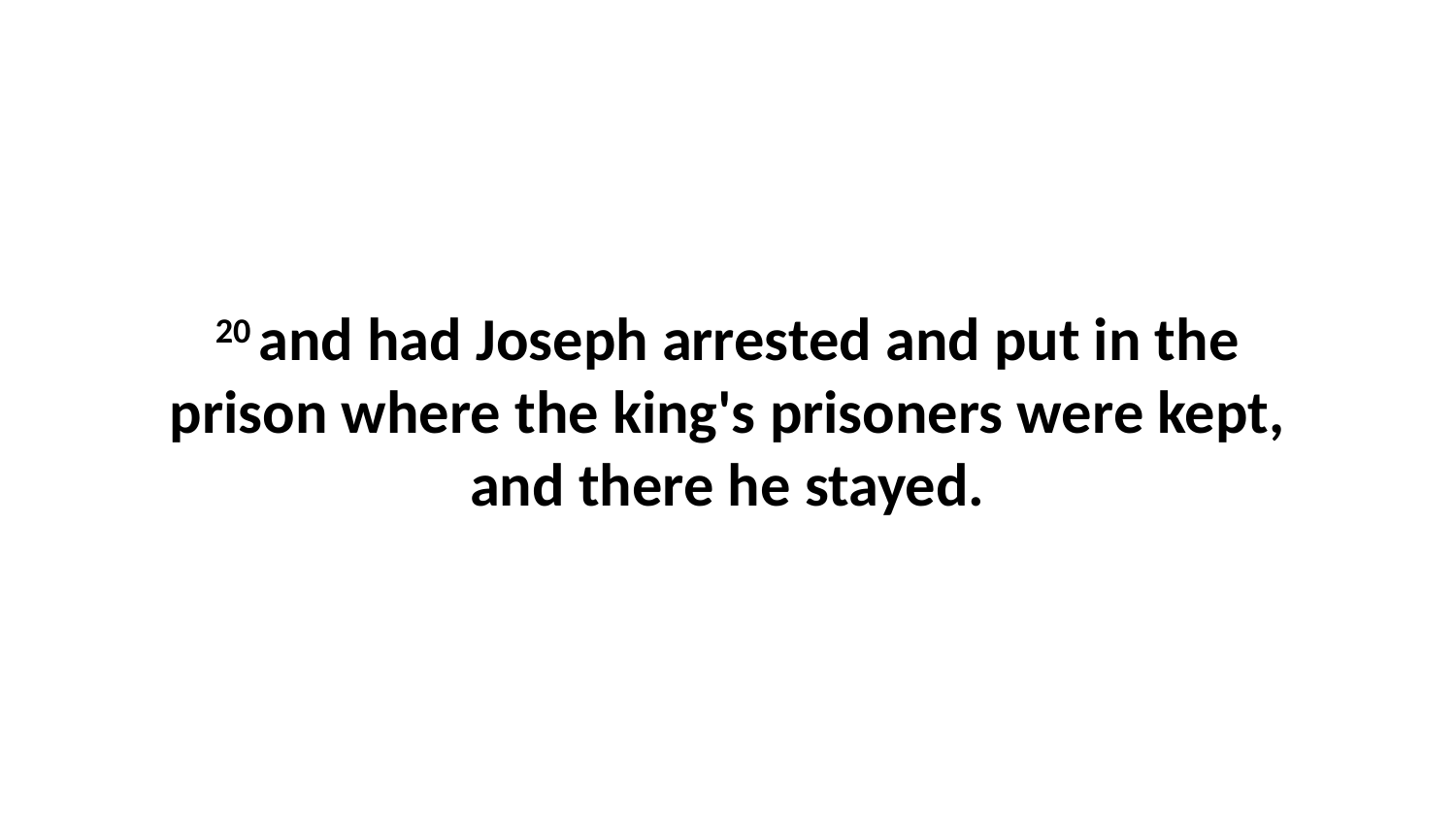

20 and had Joseph arrested and put in the prison where the king's prisoners were kept, and there he stayed.